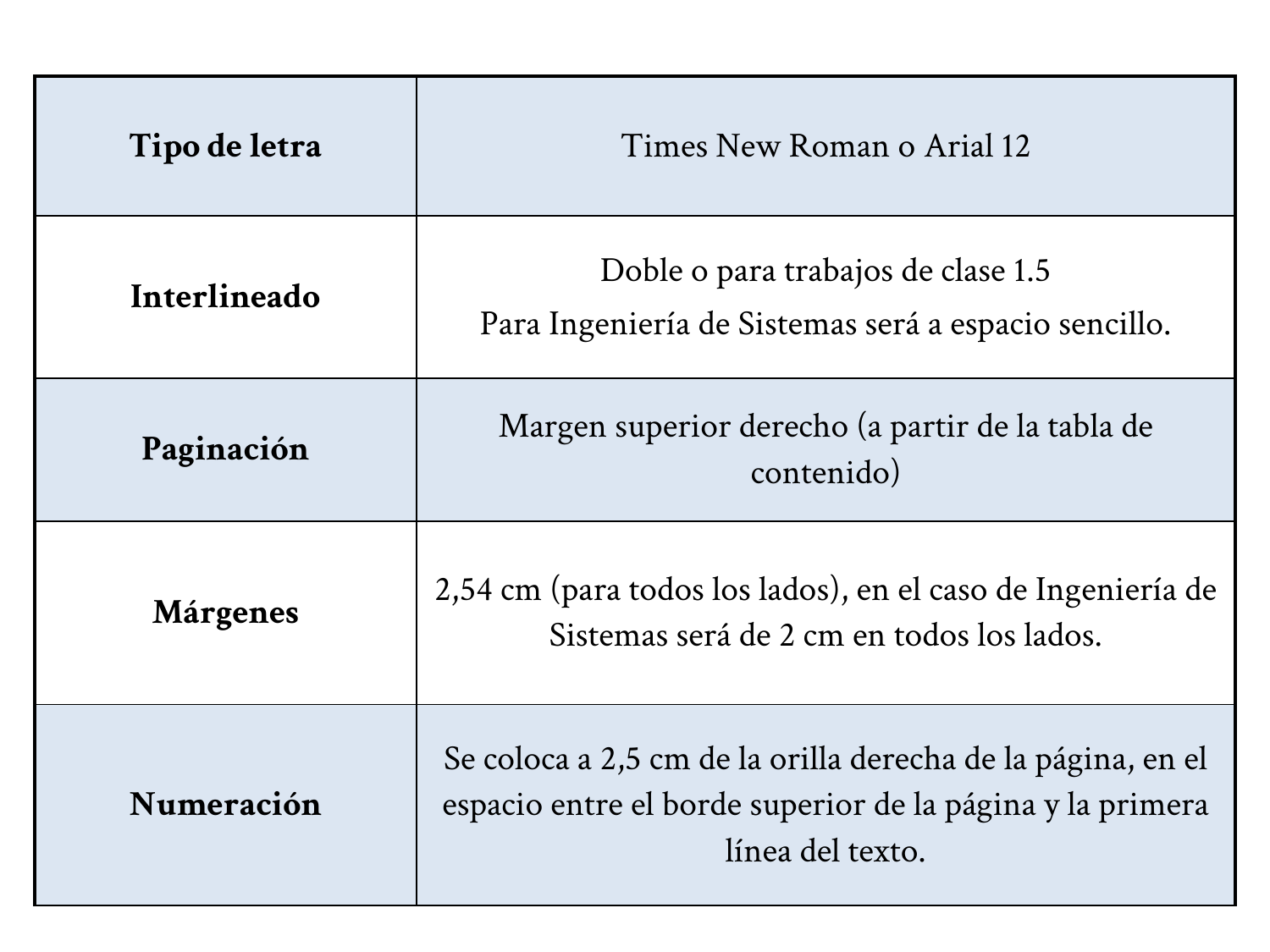

# Forma
| Tipo de letra | Times New Roman o Arial 12 |
| --- | --- |
| Interlineado | Doble o para trabajos de clase 1.5 Para Ingeniería de Sistemas será a espacio sencillo. |
| Paginación | Margen superior derecho (a partir de la tabla de contenido) |
| Márgenes | 2,54 cm (para todos los lados), en el caso de Ingeniería de Sistemas será de 2 cm en todos los lados. |
| Numeración | Se coloca a 2,5 cm de la orilla derecha de la página, en el espacio entre el borde superior de la página y la primera línea del texto. |